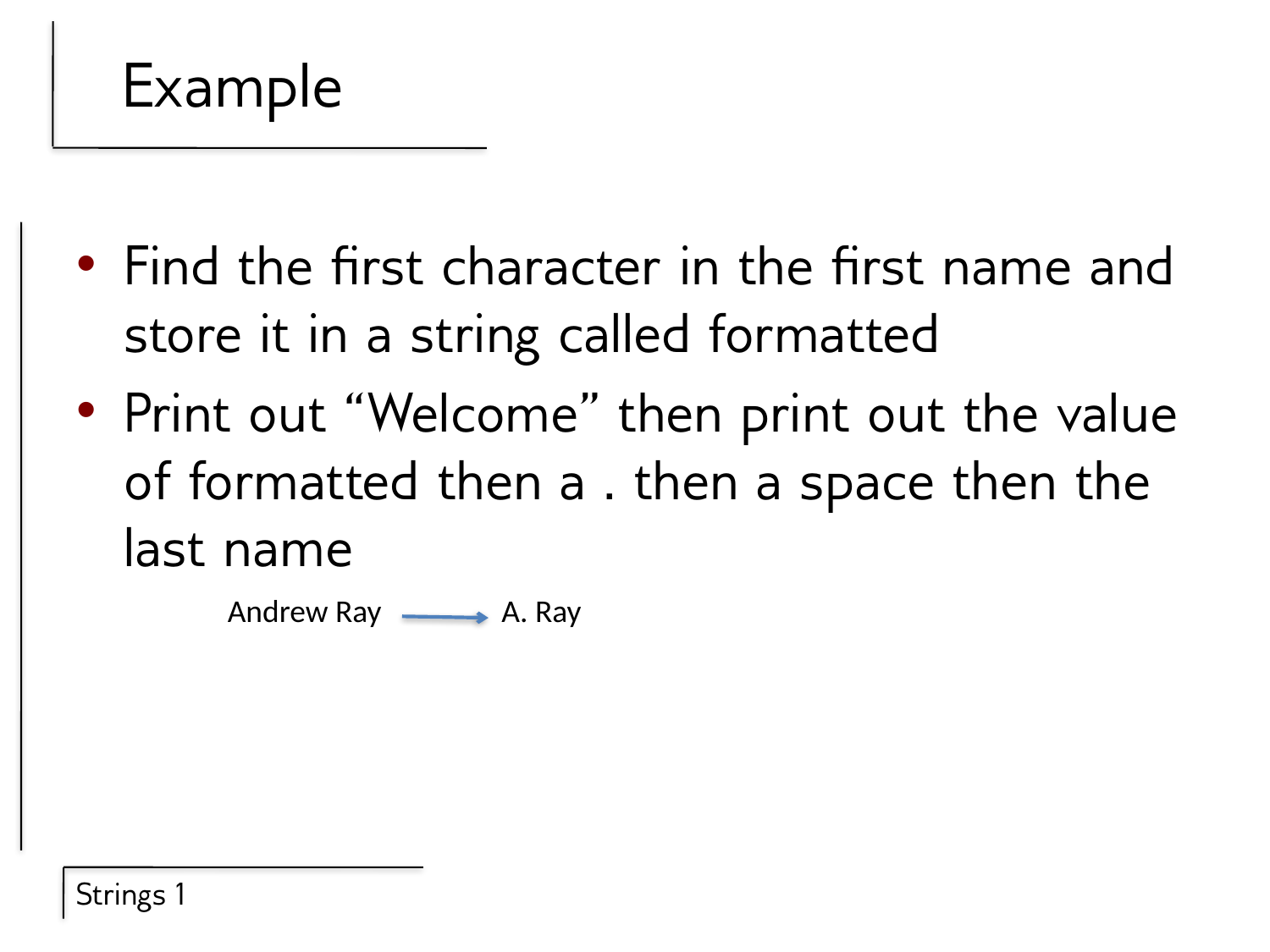

# Example
Find the first character in the first name and store it in a string called formatted
Print out “Welcome” then print out the value of formatted then a . then a space then the last name

Andrew Ray
A. Ray